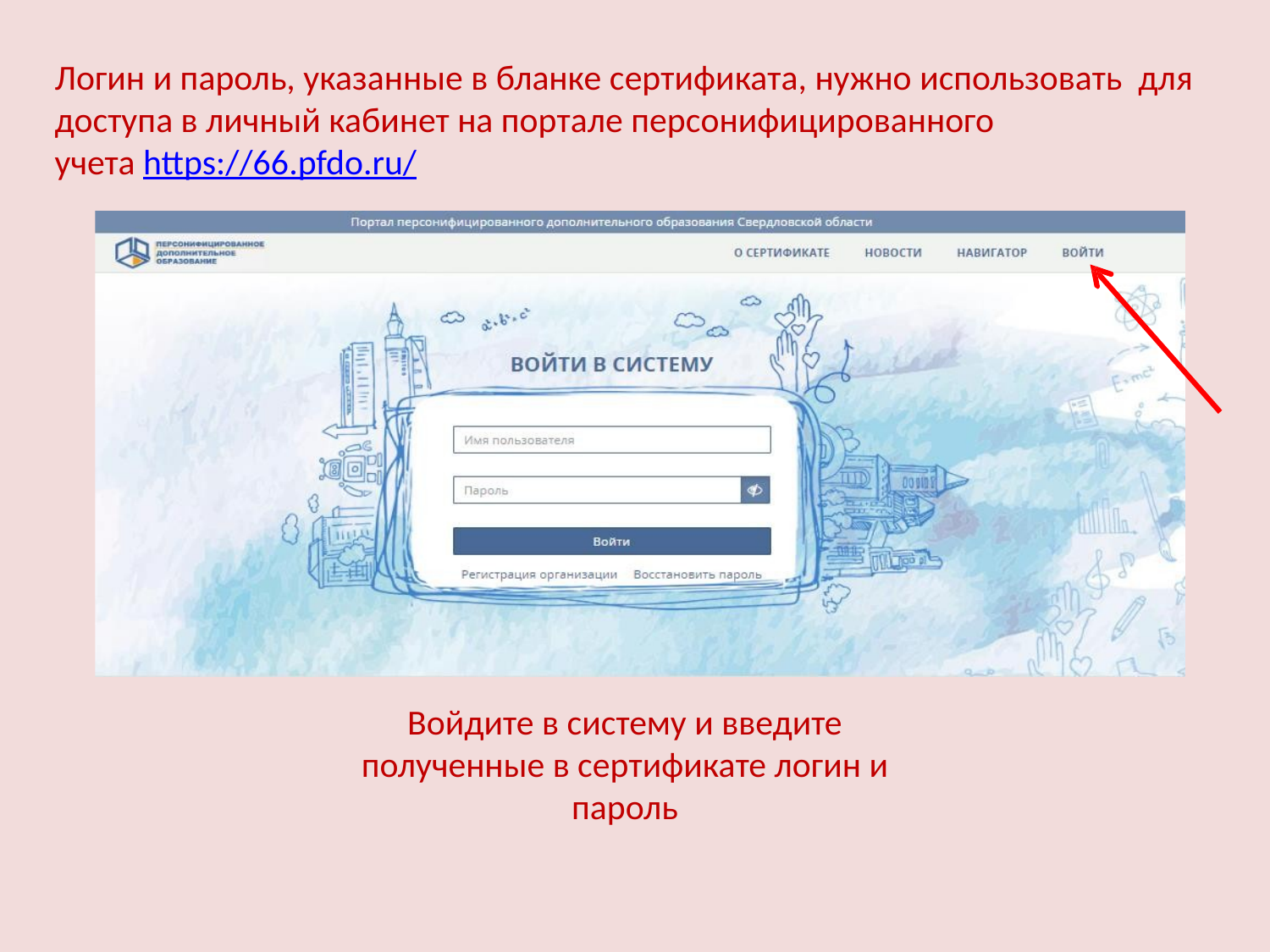

Логин и пароль, указанные в бланке сертификата, нужно использовать  для доступа в личный кабинет на портале персонифицированного
учета https://66.pfdo.ru/

Войдите в систему и введите
полученные в сертификате логин и
пароль